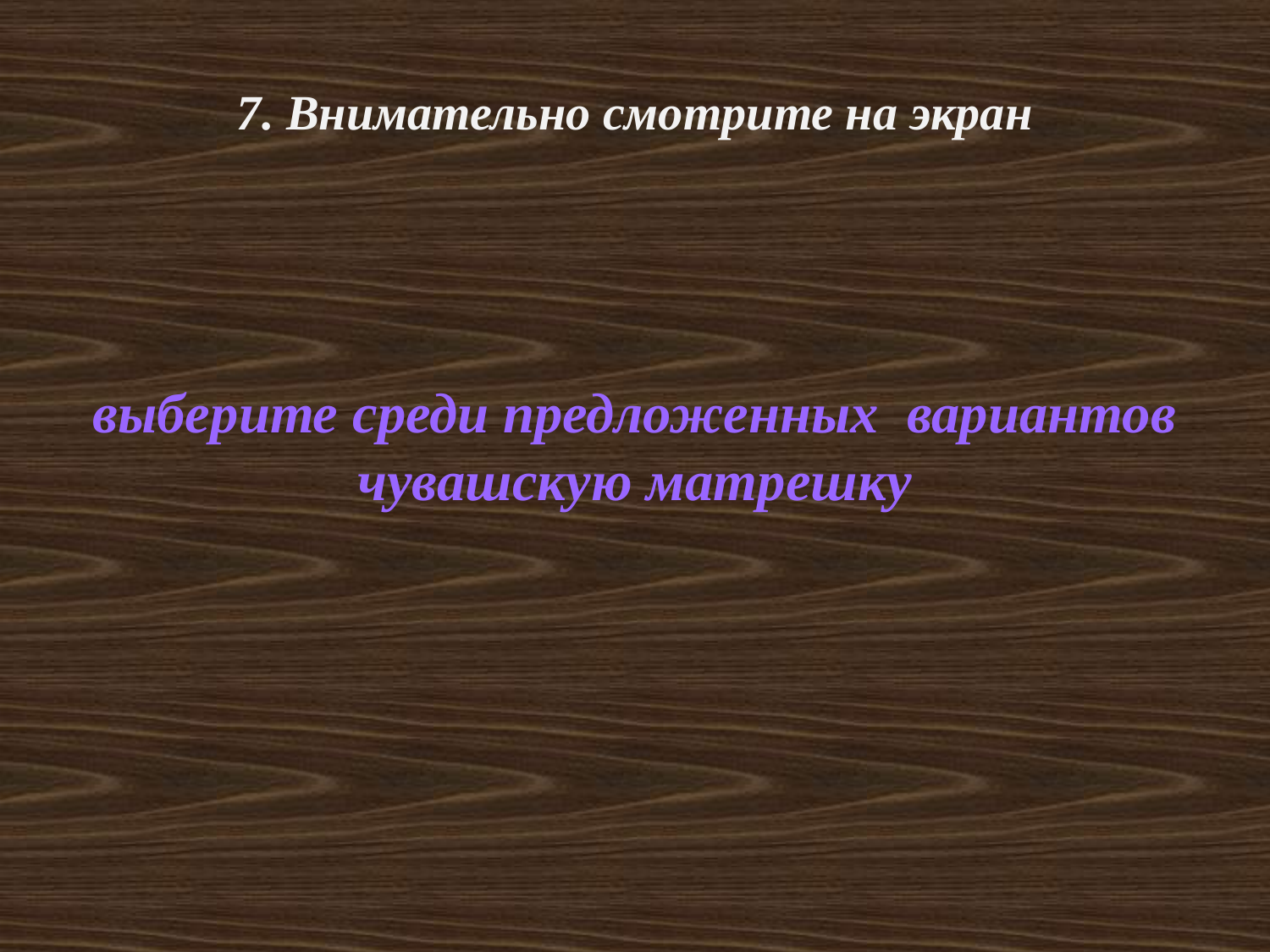

7. Внимательно смотрите на экран

выберите среди предложенных  вариантов
чувашскую матрешку